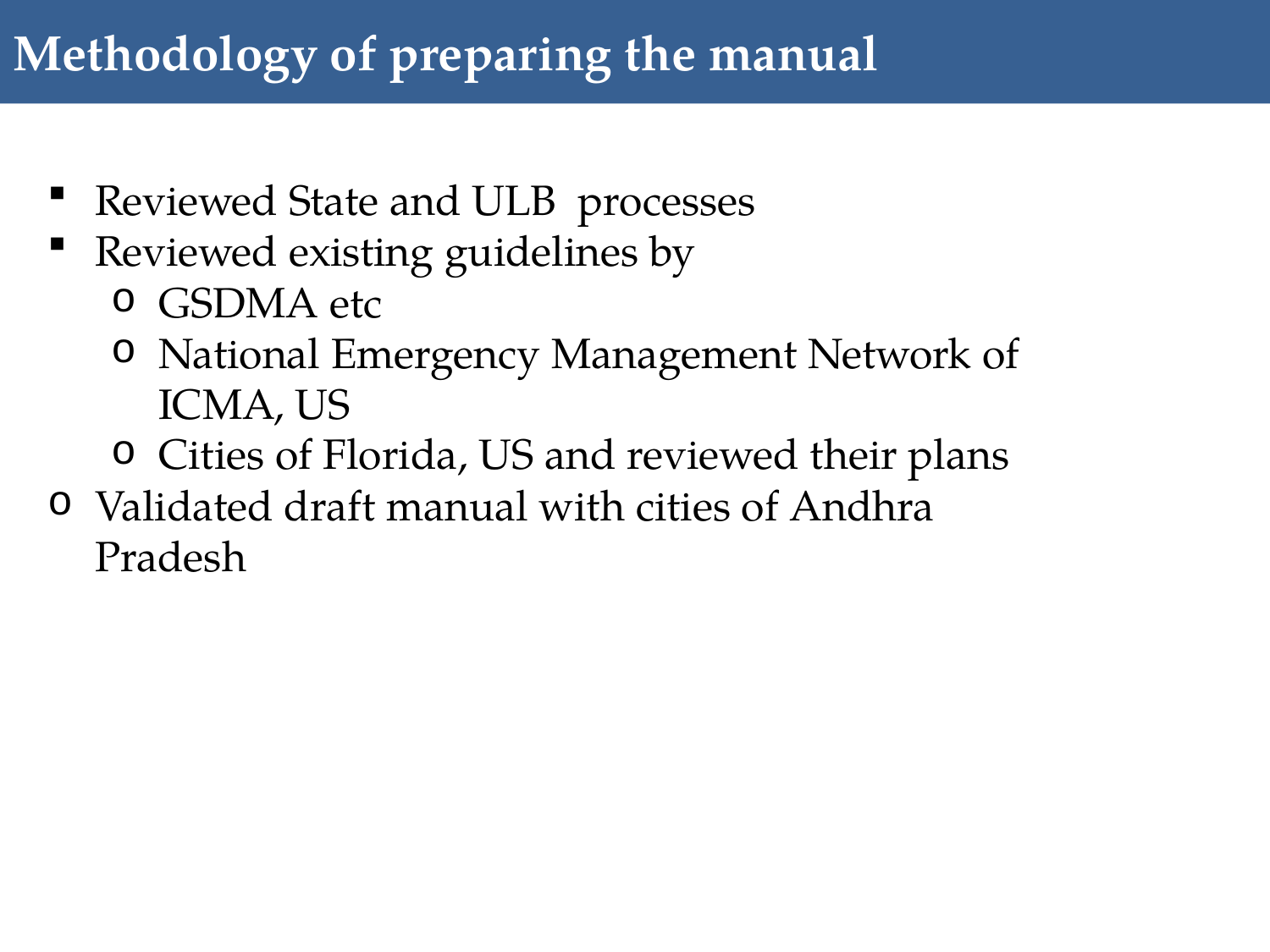

Methodology of preparing the manual

Reviewed State and ULB  processes
Reviewed existing guidelines by
GSDMA etc
National Emergency Management Network of ICMA, US
Cities of Florida, US and reviewed their plans
Validated draft manual with cities of Andhra Pradesh